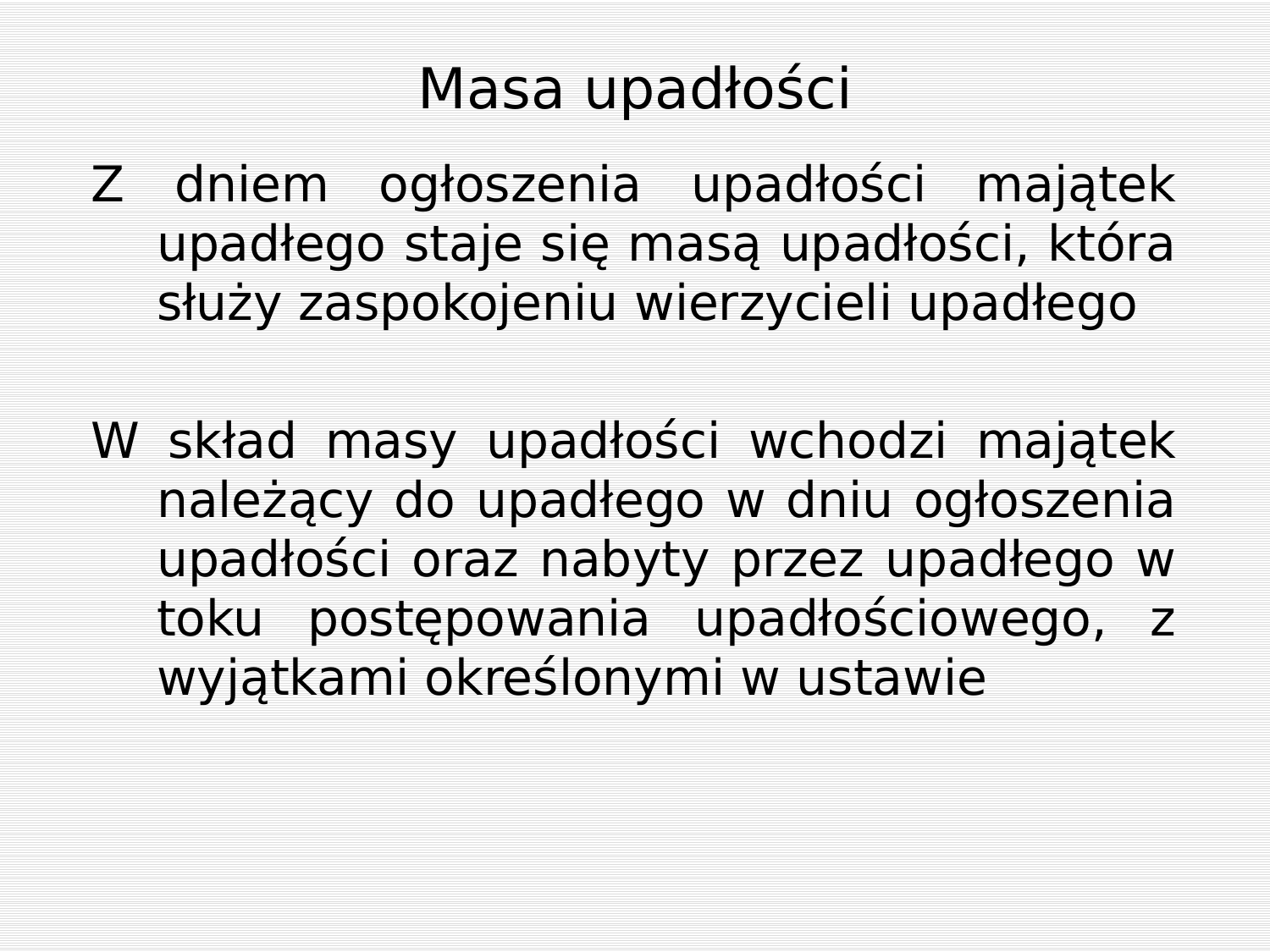

# Masa upadłości
Z dniem ogłoszenia upadłości majątek upadłego staje się masą upadłości, która służy zaspokojeniu wierzycieli upadłego

W skład masy upadłości wchodzi majątek należący do upadłego w dniu ogłoszenia upadłości oraz nabyty przez upadłego w toku postępowania upadłościowego, z wyjątkami określonymi w ustawie